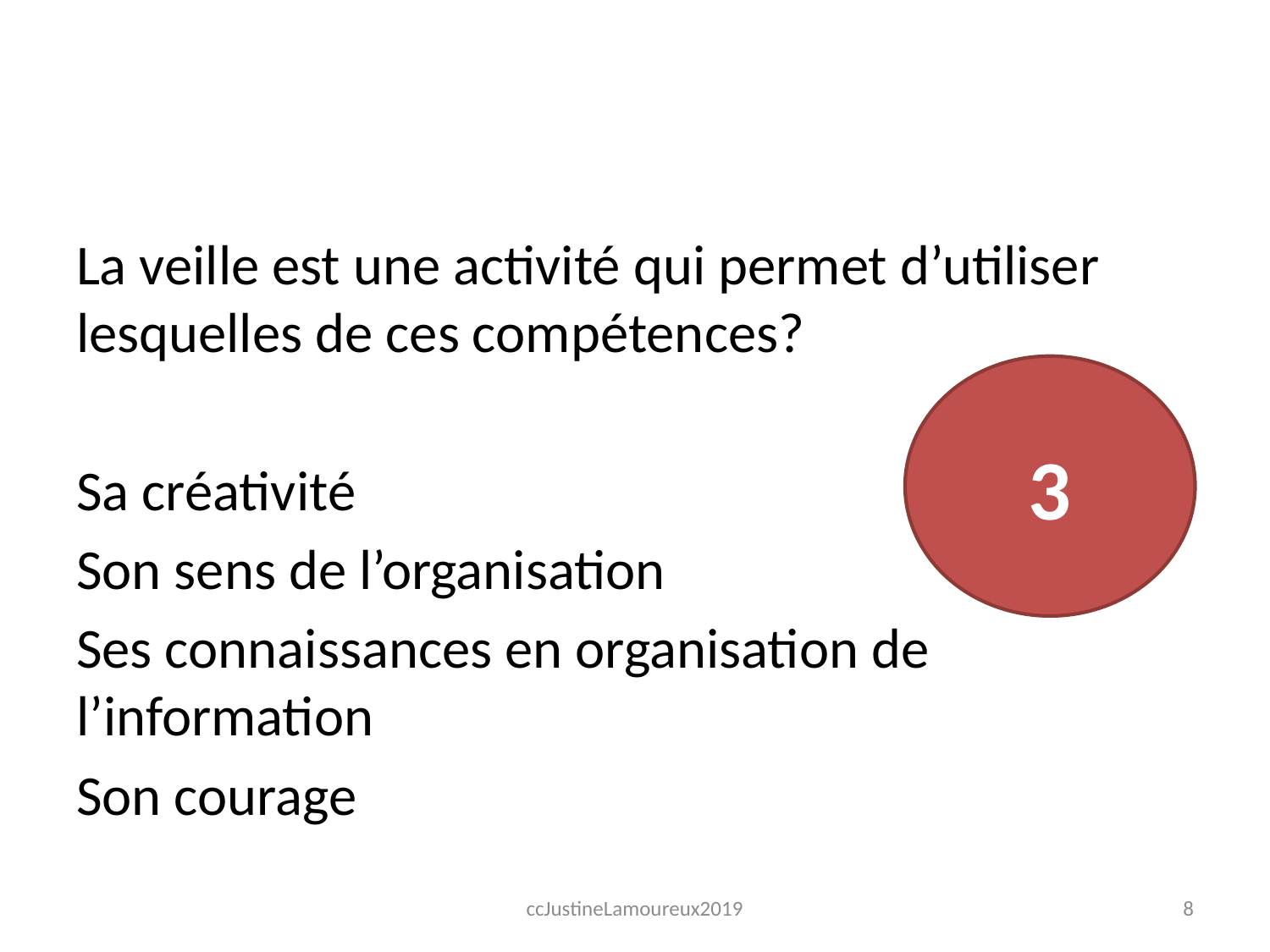

#
La veille est une activité qui permet d’utiliser lesquelles de ces compétences?

Sa créativité
Son sens de l’organisation
Ses connaissances en organisation de l’information
Son courage
3
ccJustineLamoureux2019
8